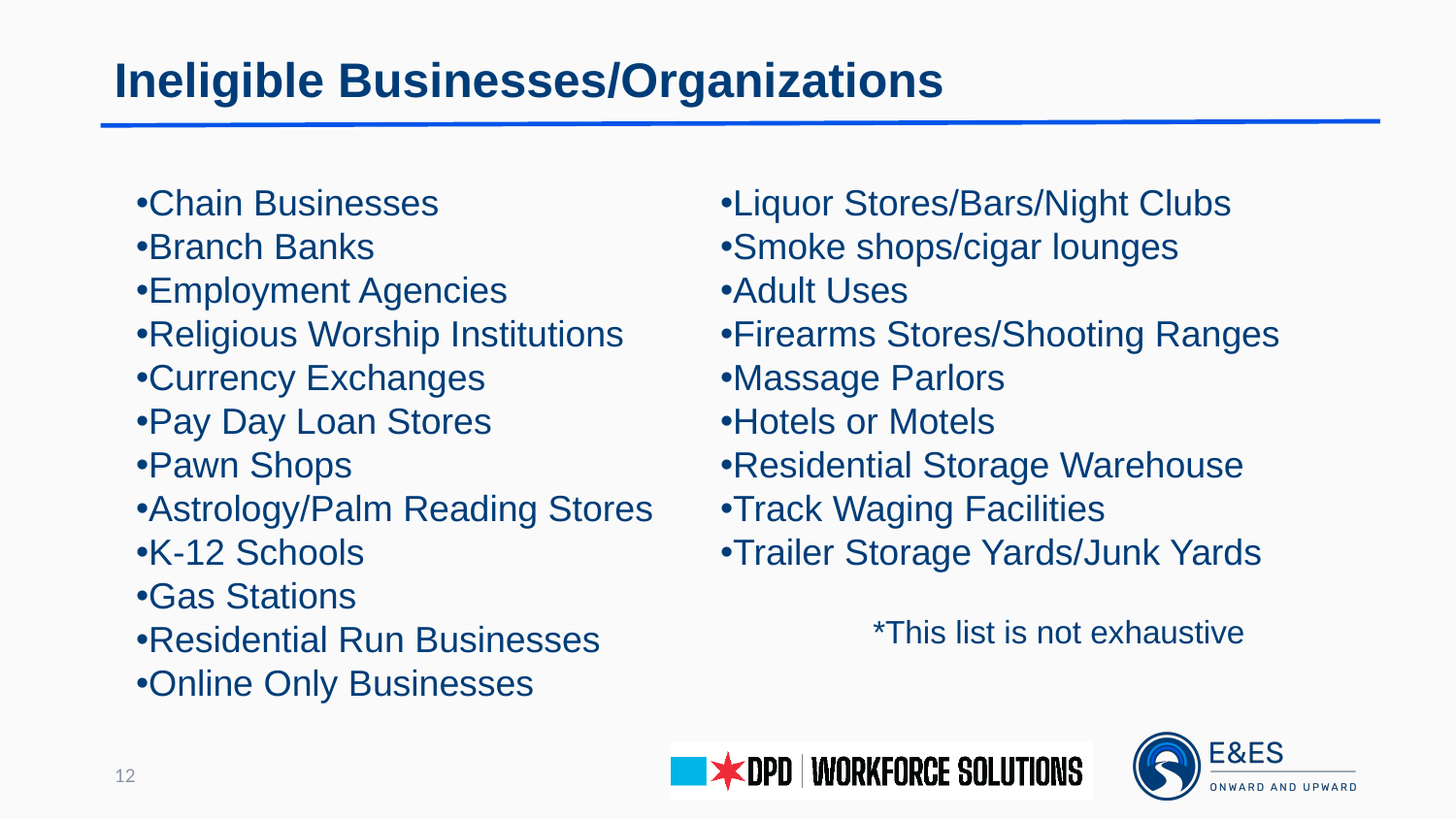

Ineligible Businesses/Organizations
Chain Businesses
Branch Banks
Employment Agencies
Religious Worship Institutions
Currency Exchanges
Pay Day Loan Stores
Pawn Shops
Astrology/Palm Reading Stores
K-12 Schools
Gas Stations
Residential Run Businesses
Online Only Businesses
Liquor Stores/Bars/Night Clubs
Smoke shops/cigar lounges
Adult Uses
Firearms Stores/Shooting Ranges
Massage Parlors
Hotels or Motels
Residential Storage Warehouse
Track Waging Facilities
Trailer Storage Yards/Junk Yards

                 *This list is not exhaustive

12